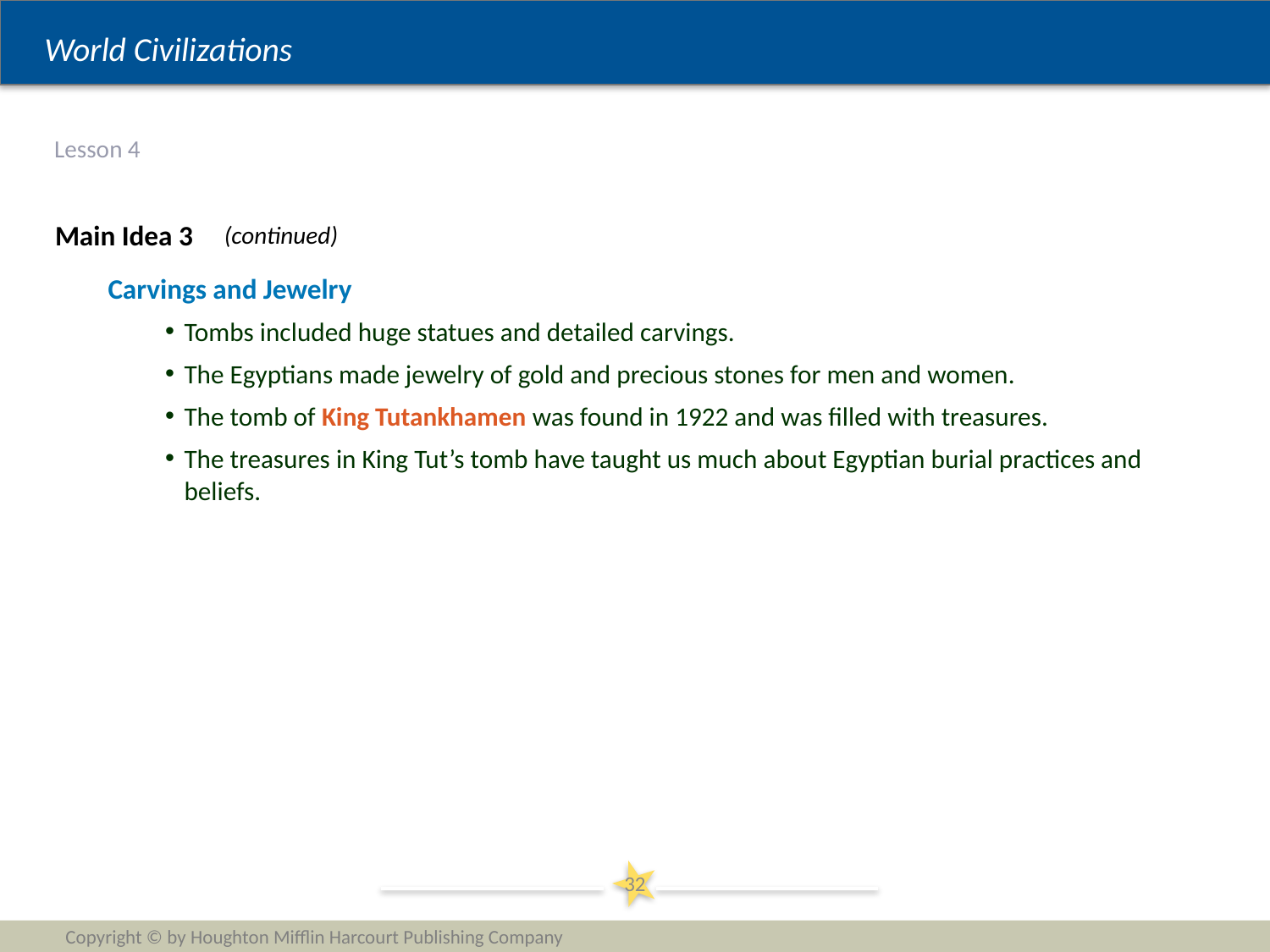

# Lesson 4
Main Idea 3
(continued)
Carvings and Jewelry
Tombs included huge statues and detailed carvings.
The Egyptians made jewelry of gold and precious stones for men and women.
The tomb of King Tutankhamen was found in 1922 and was filled with treasures.
The treasures in King Tut’s tomb have taught us much about Egyptian burial practices and beliefs.

32
Copyright © by Houghton Mifflin Harcourt Publishing Company